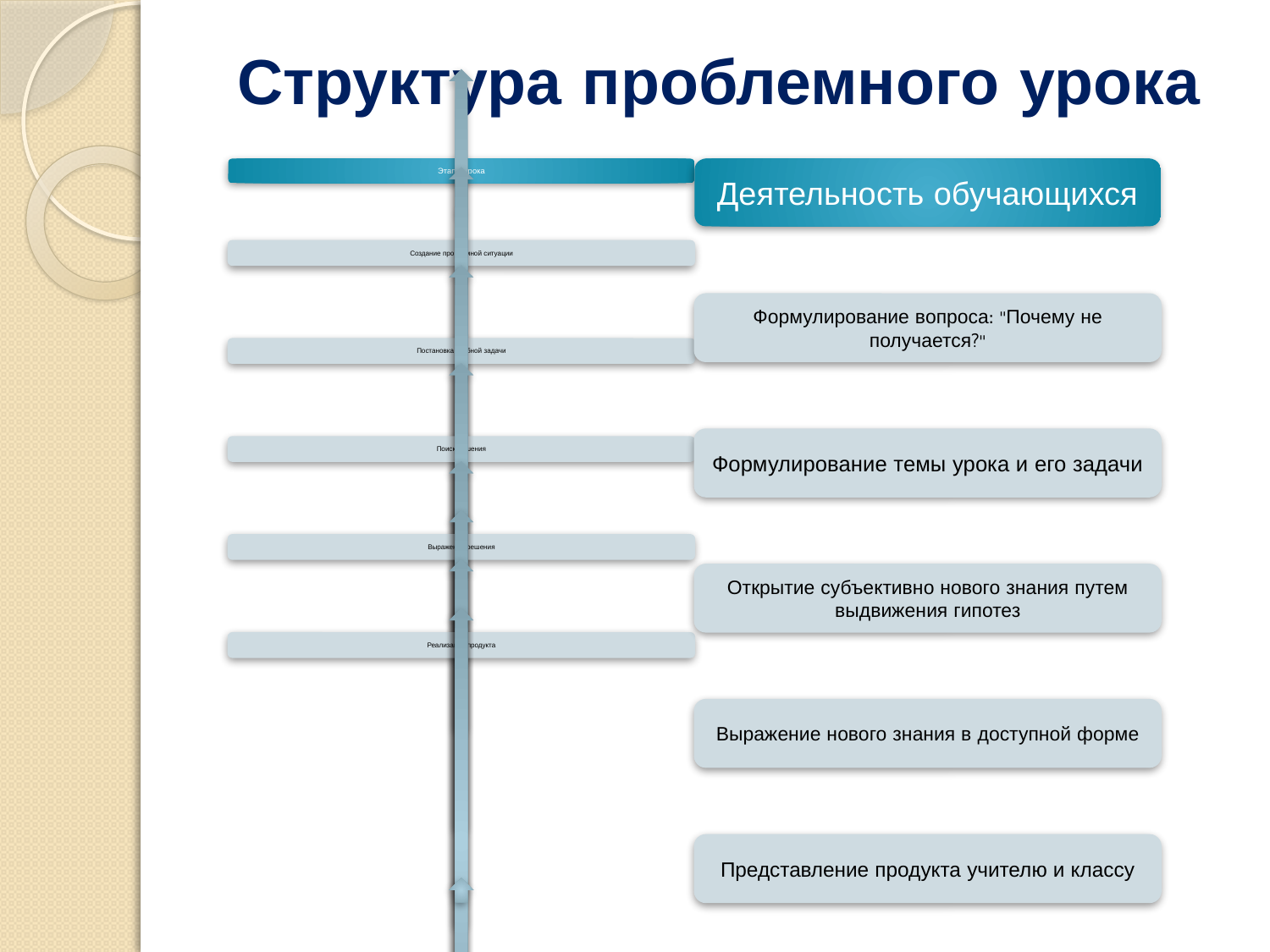

# Структура проблемного урока
Этапы урока
Создание проблемной ситуации
Постановка учебной задачи
Деятельность обучающихся
Формулирование вопроса: "Почему не получается?"
Формулирование темы урока и его задачи
Поиск решения
Открытие субъективно нового знания путем выдвижения гипотез
Реализация продукта
Представление продукта учителю и классу
Выражение решения
Выражение нового знания в доступной форме